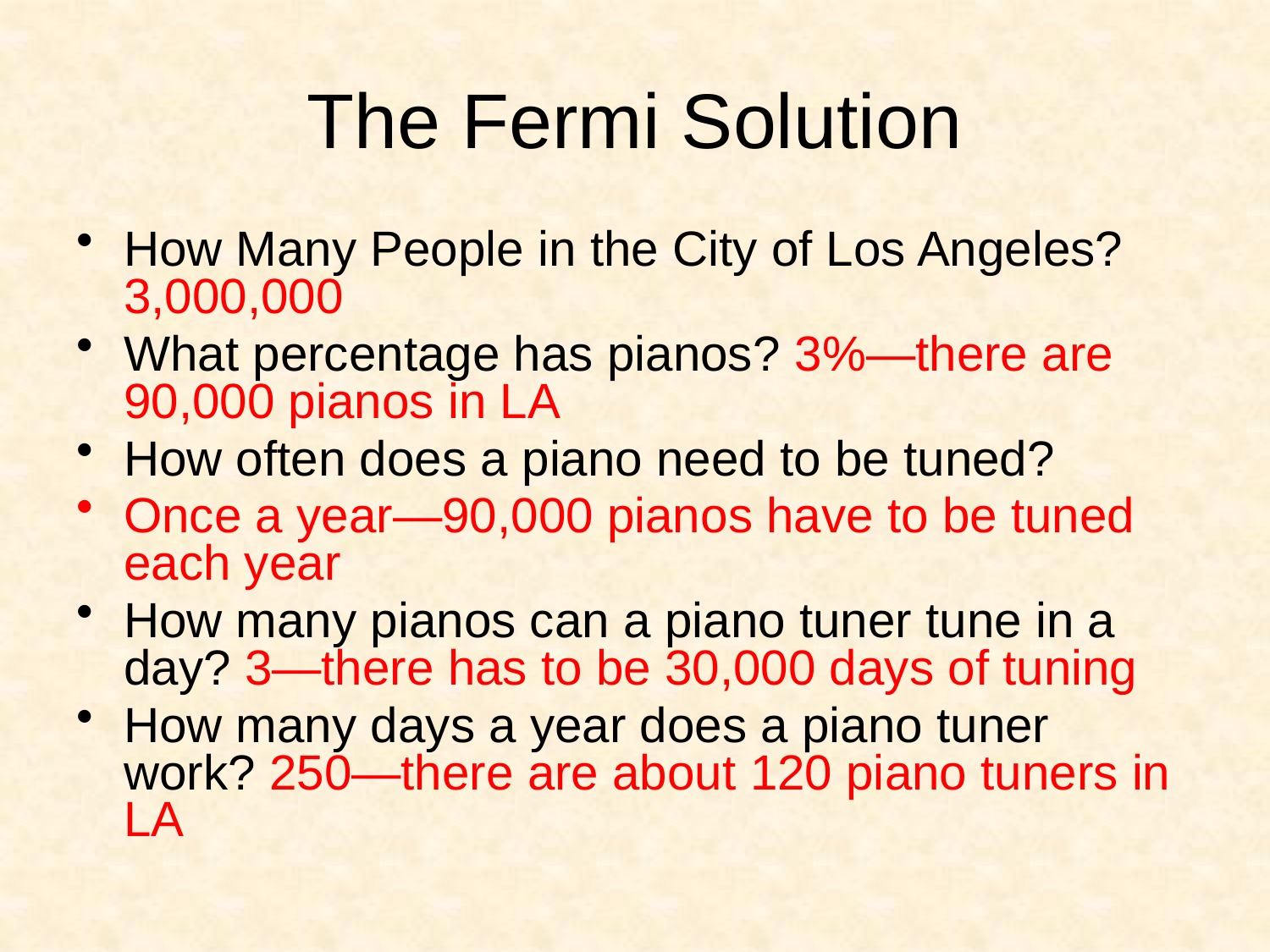

# The Fermi Solution
How Many People in the City of Los Angeles? 	3,000,000
What percentage has pianos? 3%—there are 90,000 pianos in LA
How often does a piano need to be tuned?
Once a year—90,000 pianos have to be tuned each year
How many pianos can a piano tuner tune in a day? 3—there has to be 30,000 days of tuning
How many days a year does a piano tuner work? 250—there are about 120 piano tuners in LA